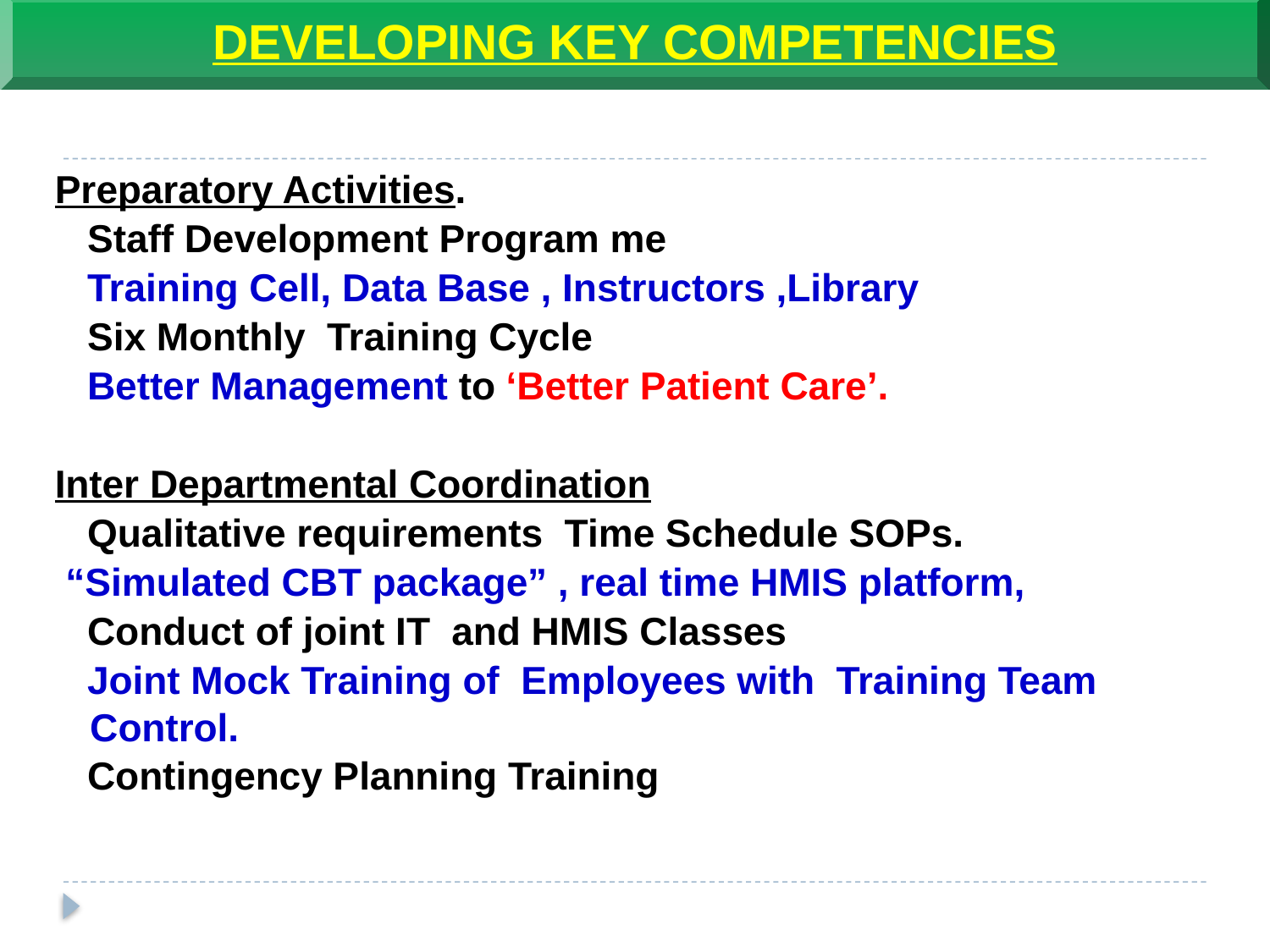

DEVELOPING KEY COMPETENCIES
Preparatory Activities.
   Staff Development Program me
   Training Cell, Data Base , Instructors ,Library
   Six Monthly  Training Cycle
   Better Management to ‘Better Patient Care’.

Inter Departmental Coordination
   Qualitative requirements  Time Schedule SOPs.
 “Simulated CBT package” , real time HMIS platform,
   Conduct of joint IT  and HMIS Classes
   Joint Mock Training of  Employees with  Training Team  Control.
   Contingency Planning Training